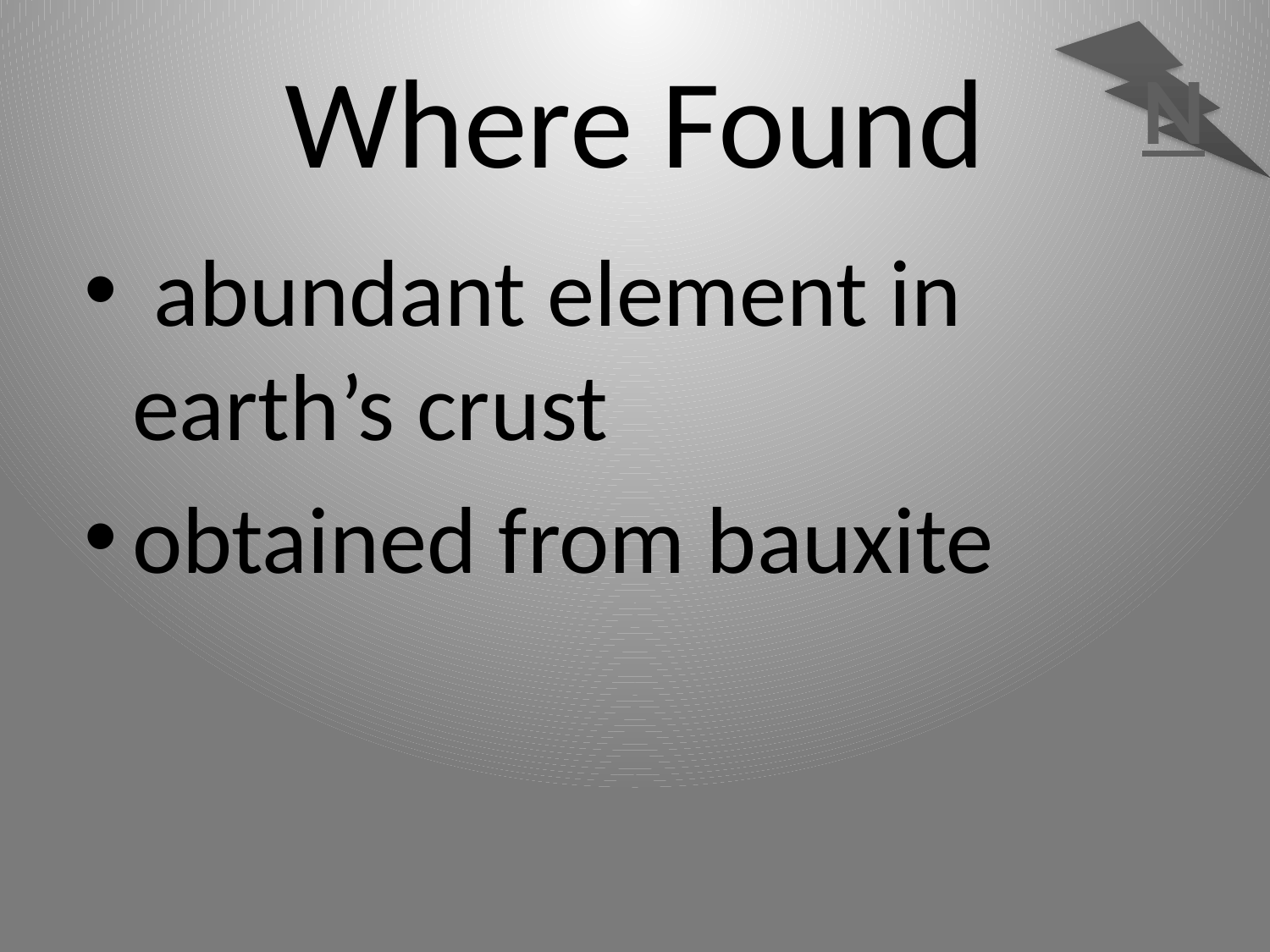

# Where Found
 abundant element in earth’s crust
obtained from bauxite